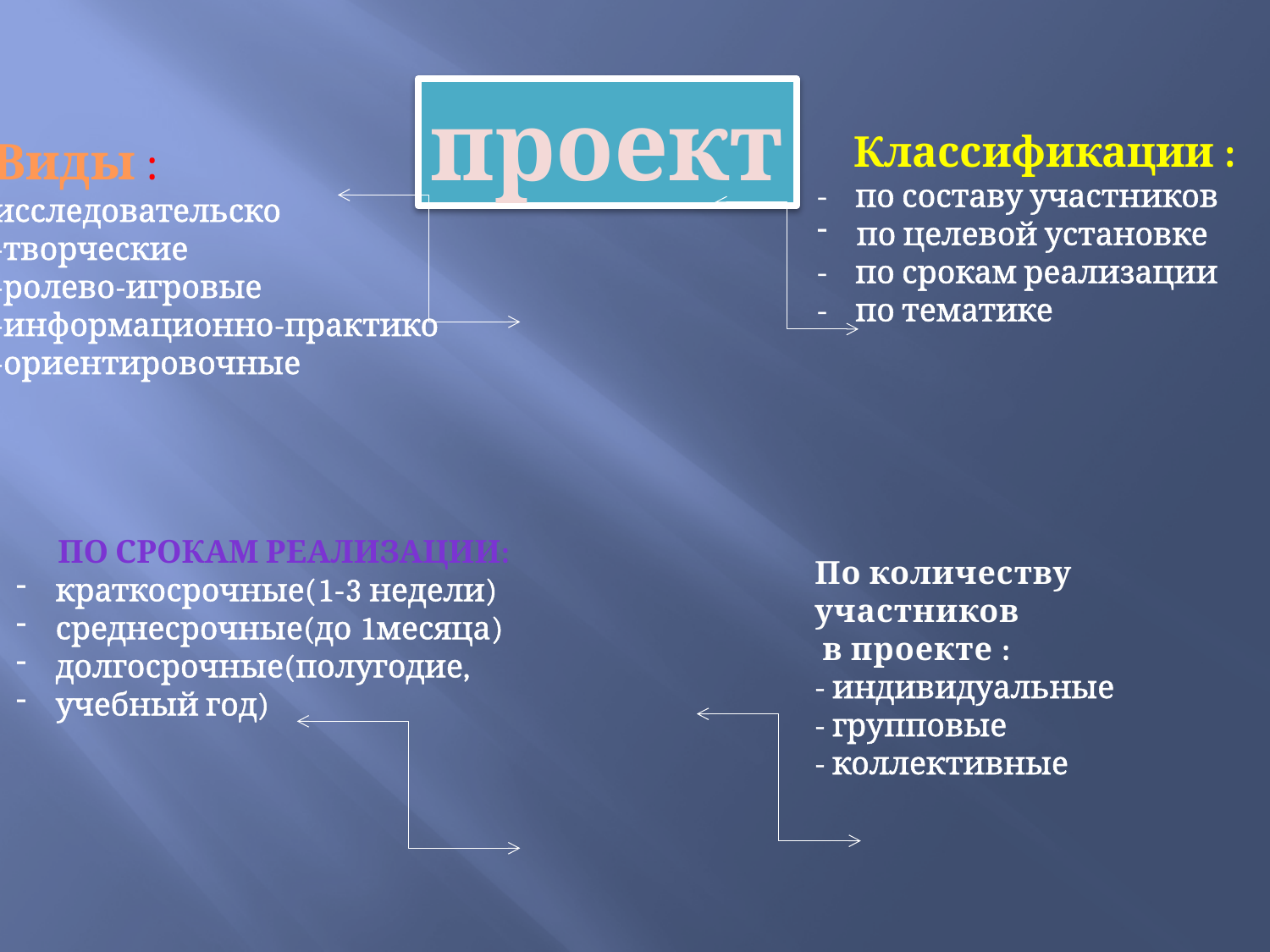

проект
    Классификации :
-    по составу участников
по целевой установке
-    по срокам реализации
-    по тематике

Виды :
исследовательско
-творческие
-ролево-игровые
-информационно-практико
-ориентировочные

      По срокам реализации:
краткосрочные(1-3 недели)
среднесрочные(до 1месяца)
долгосрочные(полугодие,
учебный год)

По количеству участников
 в проекте :
- индивидуальные
- групповые
- коллективные